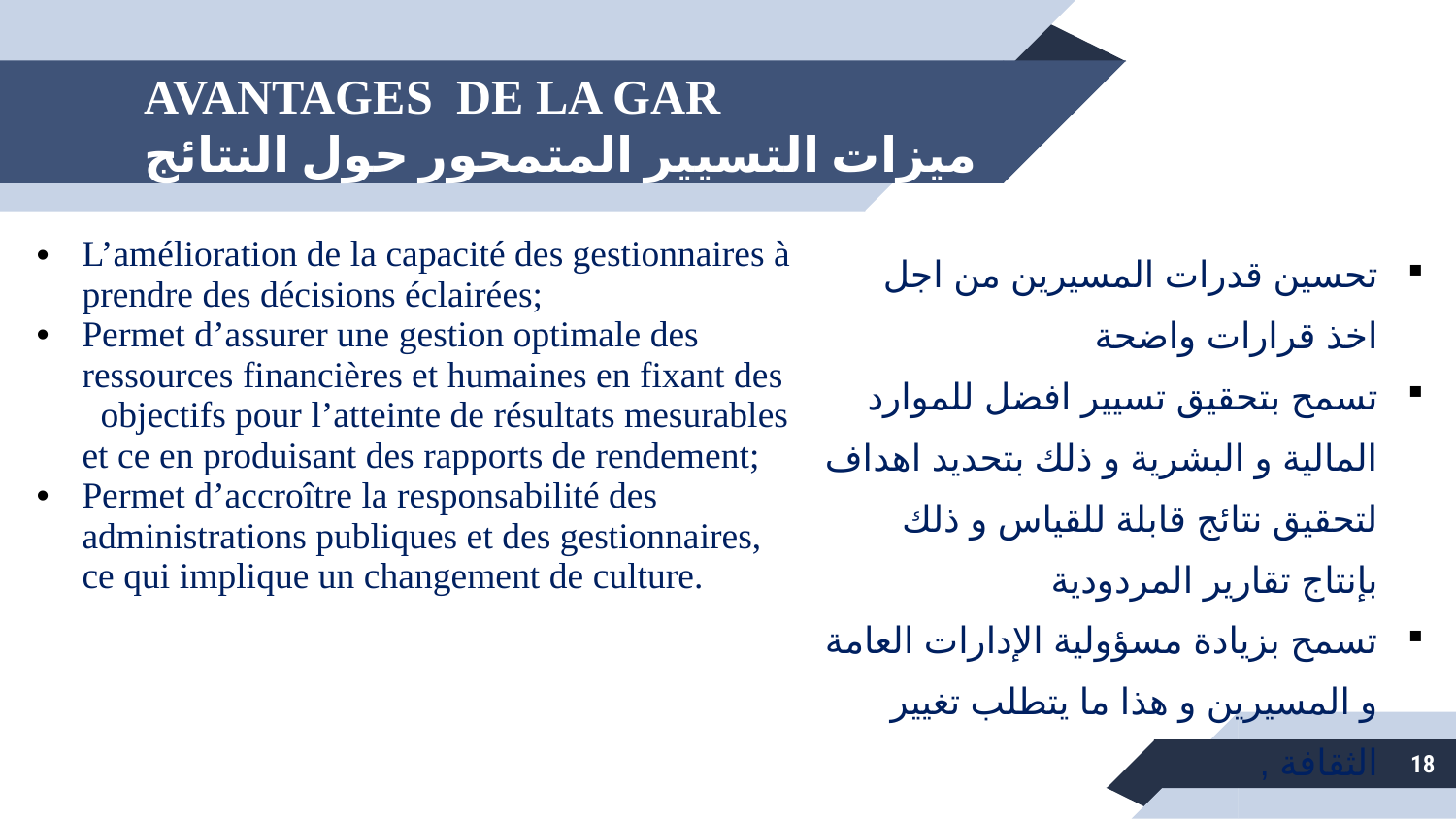

# AVANTAGES  DE LA GAR ميزات التسيير المتمحور حول النتائج
| L’amélioration de la capacité des gestionnaires à prendre des décisions éclairées; Permet d’assurer une gestion optimale des ressources financières et humaines en fixant des objectifs pour l’atteinte de résultats mesurables et ce en produisant des rapports de rendement; Permet d’accroître la responsabilité des administrations publiques et des gestionnaires, ce qui implique un changement de culture. | تحسين قدرات المسيرين من اجل اخذ قرارات واضحة تسمح بتحقيق تسيير افضل للموارد المالية و البشرية و ذلك بتحديد اهداف لتحقيق نتائج قابلة للقياس و ذلك بإنتاج تقارير المردودية تسمح بزيادة مسؤولية الإدارات العامة و المسيرين و هذا ما يتطلب تغيير الثقافة , |
| --- | --- |
18